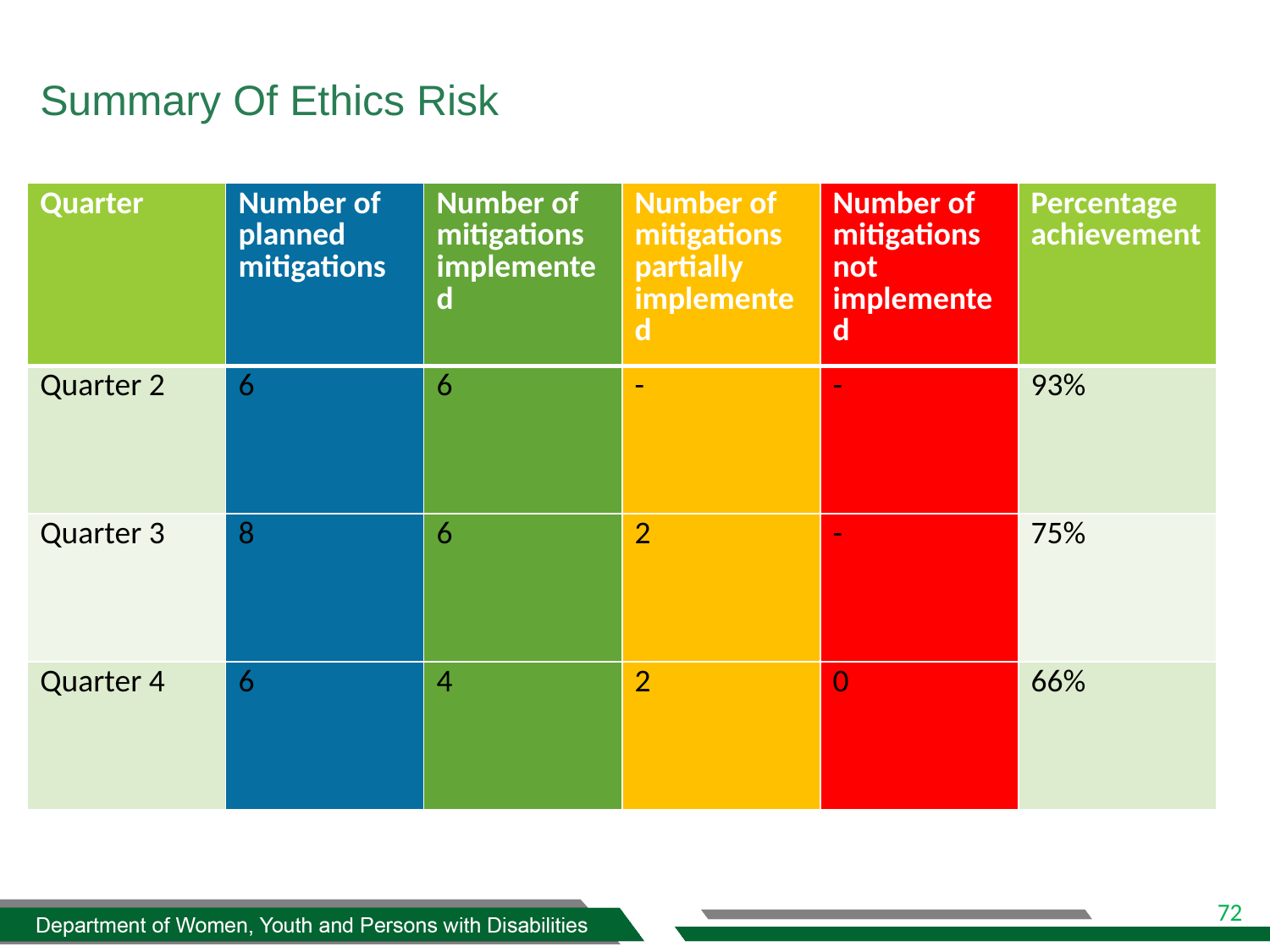

# Summary Of Ethics Risk
| Quarter | Number of planned mitigations | Number of mitigations implemented | Number of mitigations partially implemented | Number of mitigations not implemented | Percentage achievement |
| --- | --- | --- | --- | --- | --- |
| Quarter 2 | 6 | 6 | - | - | 93% |
| Quarter 3 | 8 | 6 | 2 | - | 75% |
| Quarter 4 | 6 | 4 | 2 | 0 | 66% |